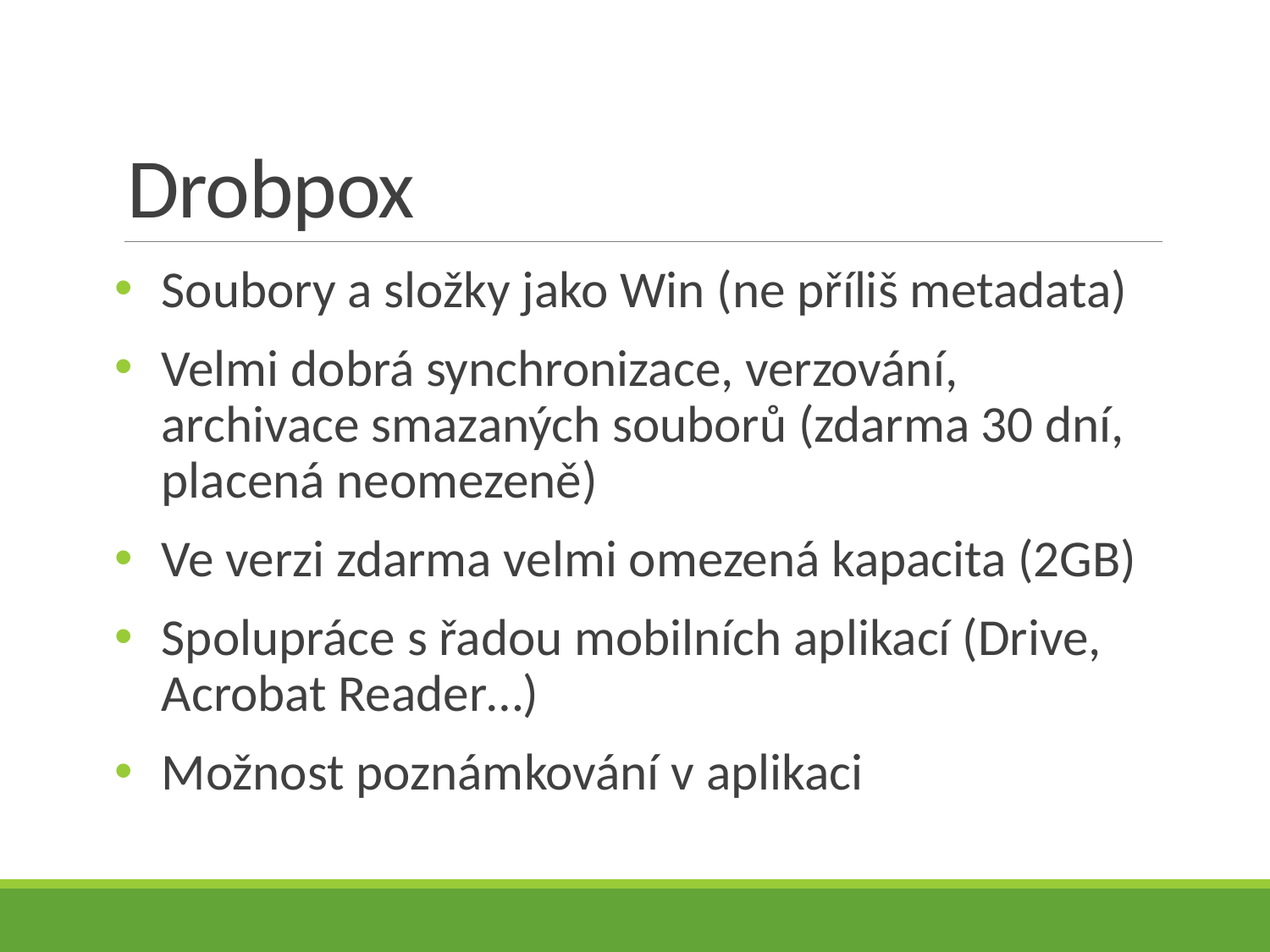

# Drobpox
Soubory a složky jako Win (ne příliš metadata)
Velmi dobrá synchronizace, verzování, archivace smazaných souborů (zdarma 30 dní, placená neomezeně)
Ve verzi zdarma velmi omezená kapacita (2GB)
Spolupráce s řadou mobilních aplikací (Drive, Acrobat Reader…)
Možnost poznámkování v aplikaci